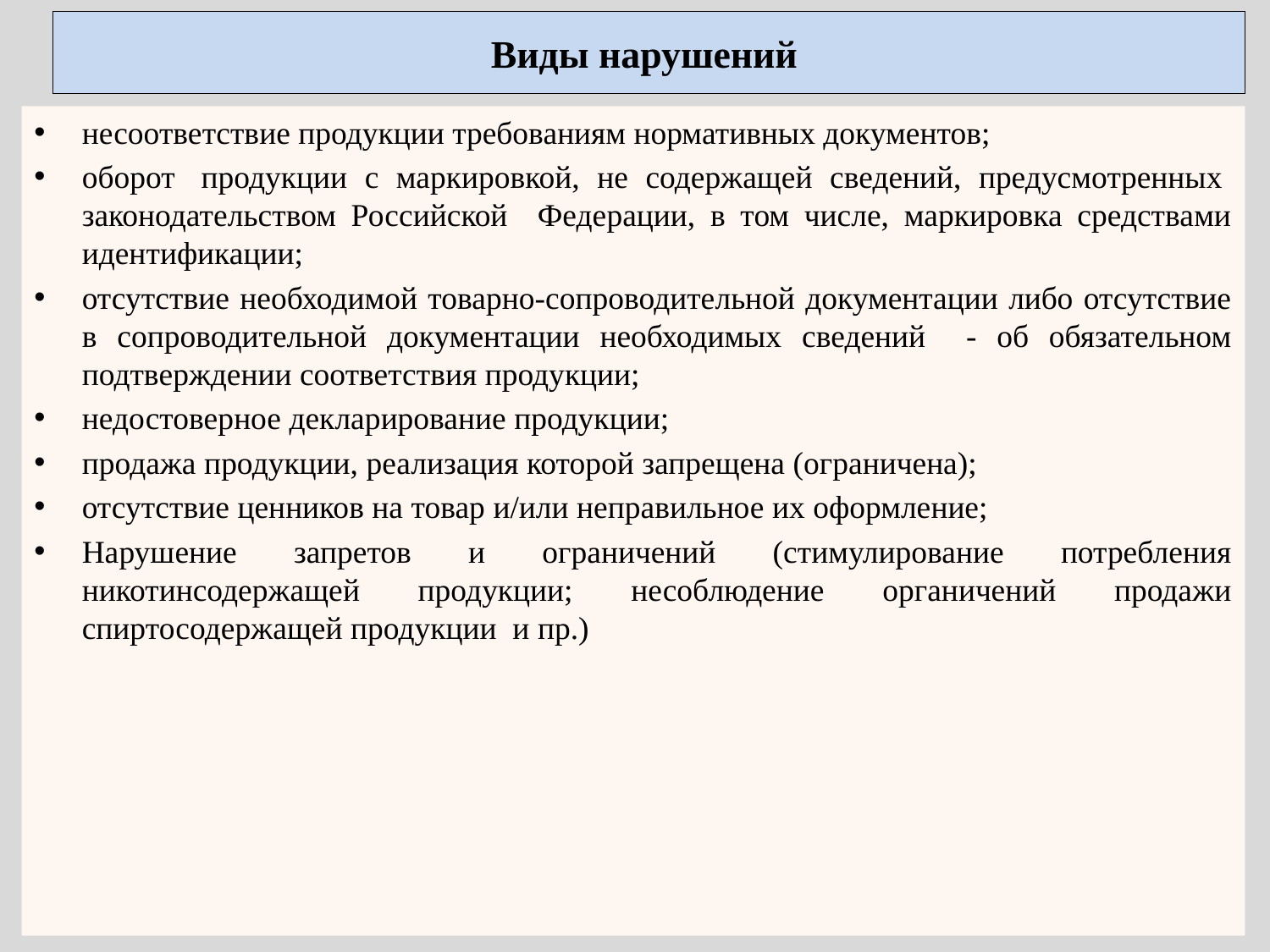

Виды нарушений
несоответствие продукции требованиям нормативных документов;
оборот   продукции  с  маркировкой,  не  содержащей  сведений,  предусмотренных  законодательством Российской  Федерации, в том числе, маркировка средствами идентификации;
отсутствие необходимой товарно-сопроводительной документации либо отсутствие в сопроводительной документации необходимых сведений  - об обязательном подтверждении соответствия продукции;
недостоверное декларирование продукции;
продажа продукции, реализация которой запрещена (ограничена);
отсутствие ценников на товар и/или неправильное их оформление;
Нарушение запретов и ограничений (стимулирование потребления никотинсодержащей продукции; несоблюдение органичений продажи спиртосодержащей продукции  и пр.)